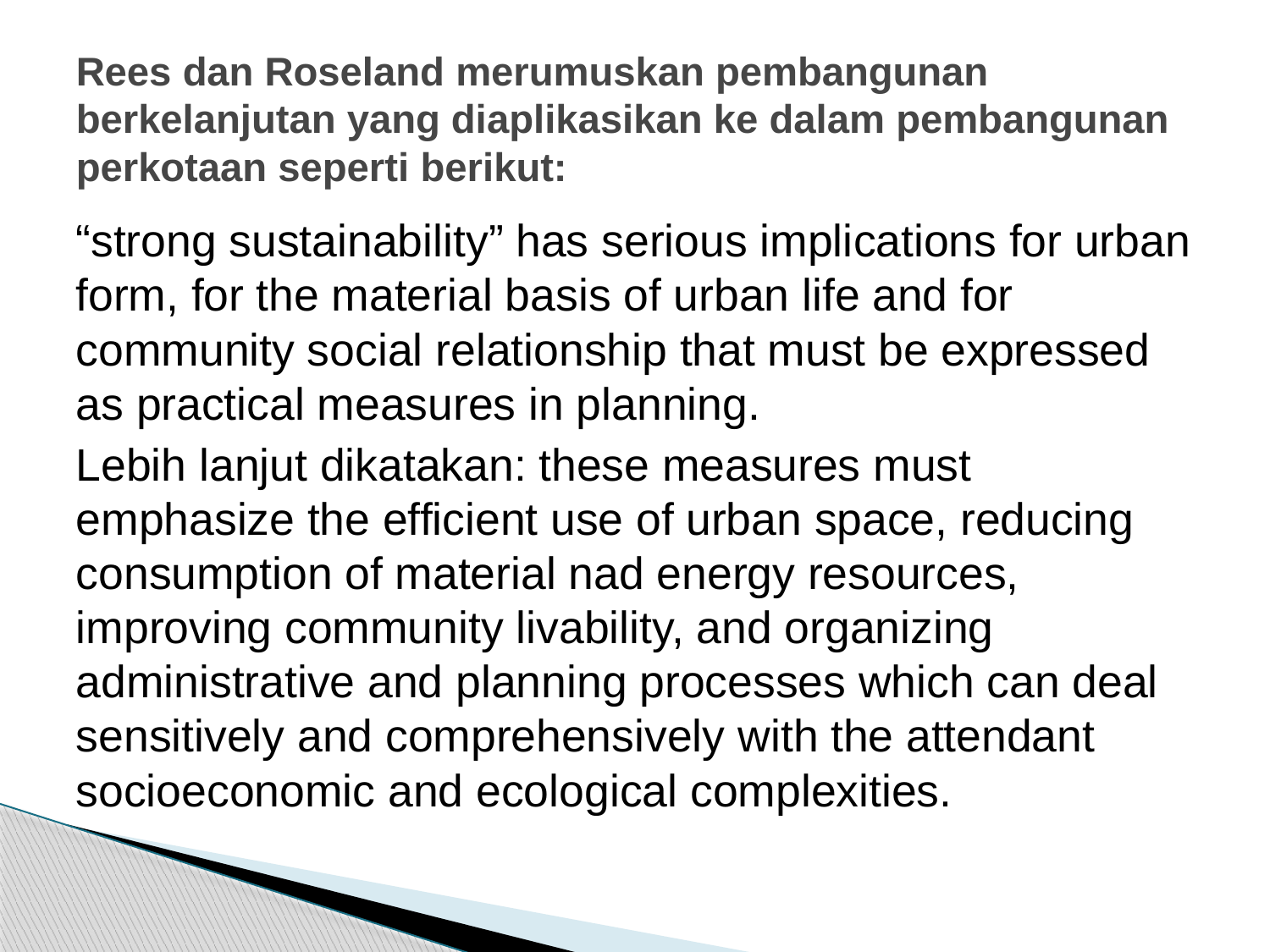

# Rees dan Roseland merumuskan pembangunan berkelanjutan yang diaplikasikan ke dalam pembangunan perkotaan seperti berikut:
“strong sustainability” has serious implications for urban form, for the material basis of urban life and for community social relationship that must be expressed as practical measures in planning.
Lebih lanjut dikatakan: these measures must emphasize the efficient use of urban space, reducing consumption of material nad energy resources, improving community livability, and organizing administrative and planning processes which can deal sensitively and comprehensively with the attendant socioeconomic and ecological complexities.